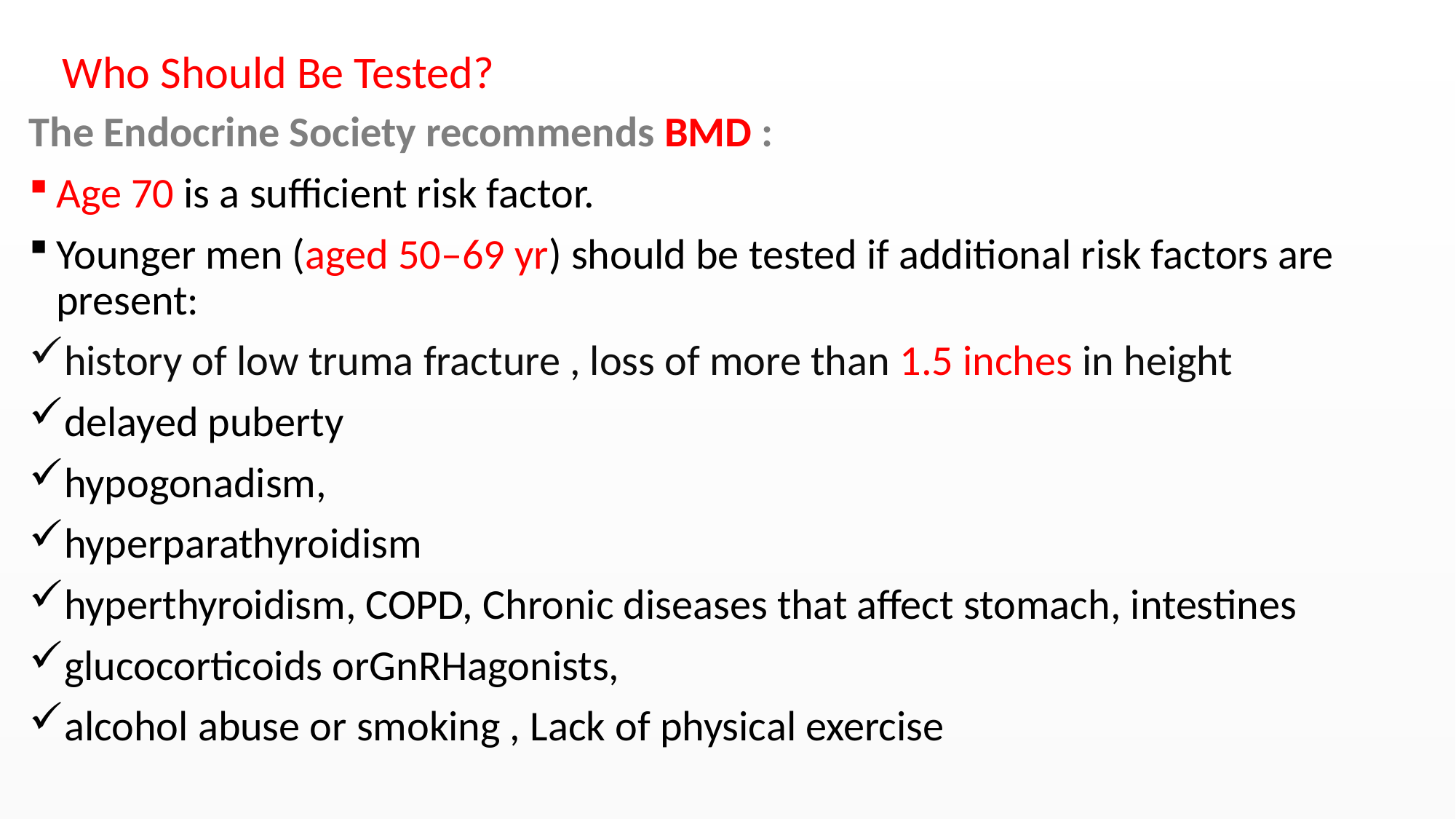

# Who Should Be Tested?
The Endocrine Society recommends BMD :
Age 70 is a sufficient risk factor.
Younger men (aged 50–69 yr) should be tested if additional risk factors are present:
history of low truma fracture , loss of more than 1.5 inches in height
delayed puberty
hypogonadism,
hyperparathyroidism
hyperthyroidism, COPD, Chronic diseases that affect stomach, intestines
glucocorticoids orGnRHagonists,
alcohol abuse or smoking , Lack of physical exercise